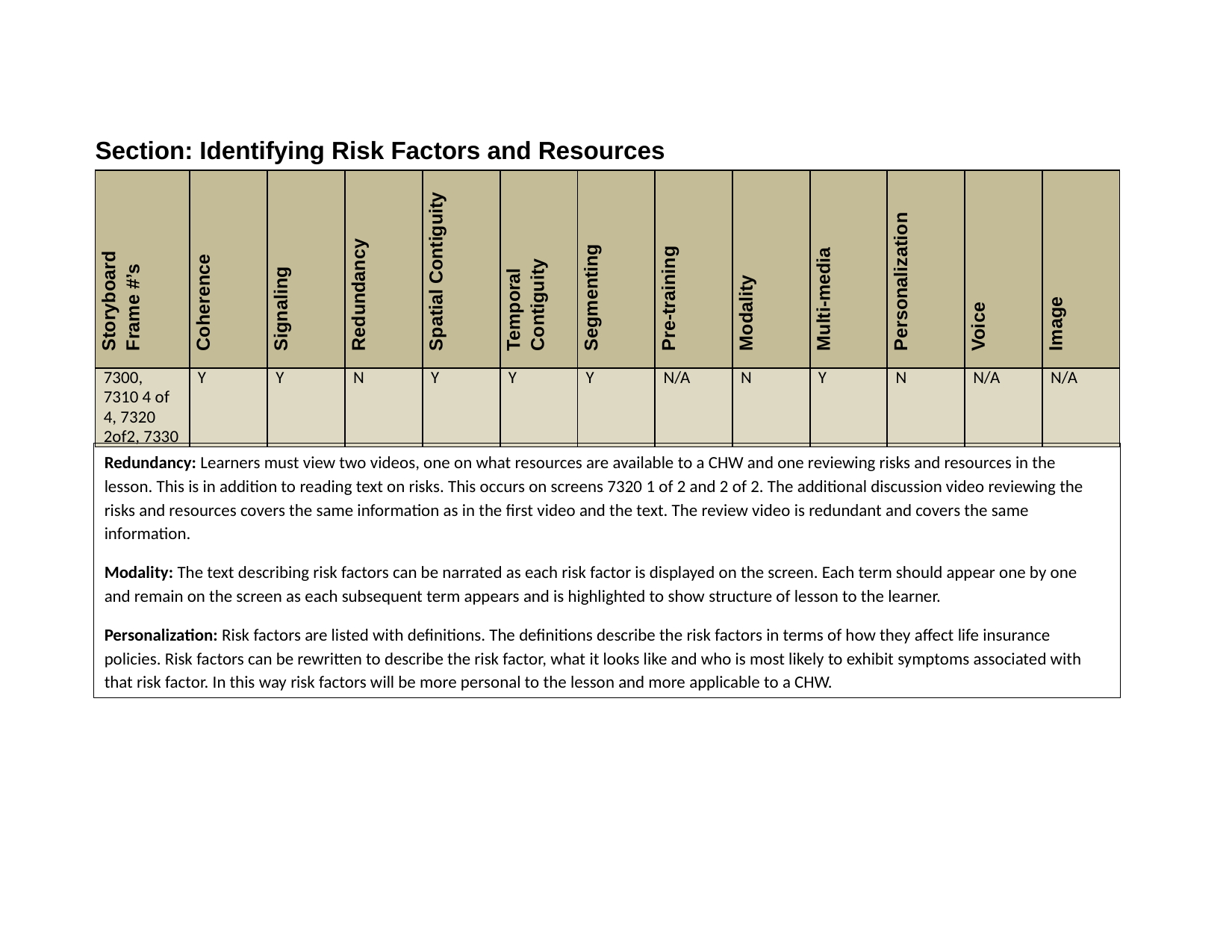

Section: Identifying Risk Factors and Resources
| Storyboard Frame #’s | Coherence | Signaling | Redundancy | Spatial Contiguity | Temporal Contiguity | Segmenting | Pre-training | Modality | Multi-media | Personalization | Voice | Image |
| --- | --- | --- | --- | --- | --- | --- | --- | --- | --- | --- | --- | --- |
| 7300, 7310 4 of 4, 7320 2of2, 7330 | Y | Y | N | Y | Y | Y | N/A | N | Y | N | N/A | N/A |
Redundancy: Learners must view two videos, one on what resources are available to a CHW and one reviewing risks and resources in the lesson. This is in addition to reading text on risks. This occurs on screens 7320 1 of 2 and 2 of 2. The additional discussion video reviewing the risks and resources covers the same information as in the first video and the text. The review video is redundant and covers the same information.
Modality: The text describing risk factors can be narrated as each risk factor is displayed on the screen. Each term should appear one by one and remain on the screen as each subsequent term appears and is highlighted to show structure of lesson to the learner.
Personalization: Risk factors are listed with definitions. The definitions describe the risk factors in terms of how they affect life insurance policies. Risk factors can be rewritten to describe the risk factor, what it looks like and who is most likely to exhibit symptoms associated with that risk factor. In this way risk factors will be more personal to the lesson and more applicable to a CHW.